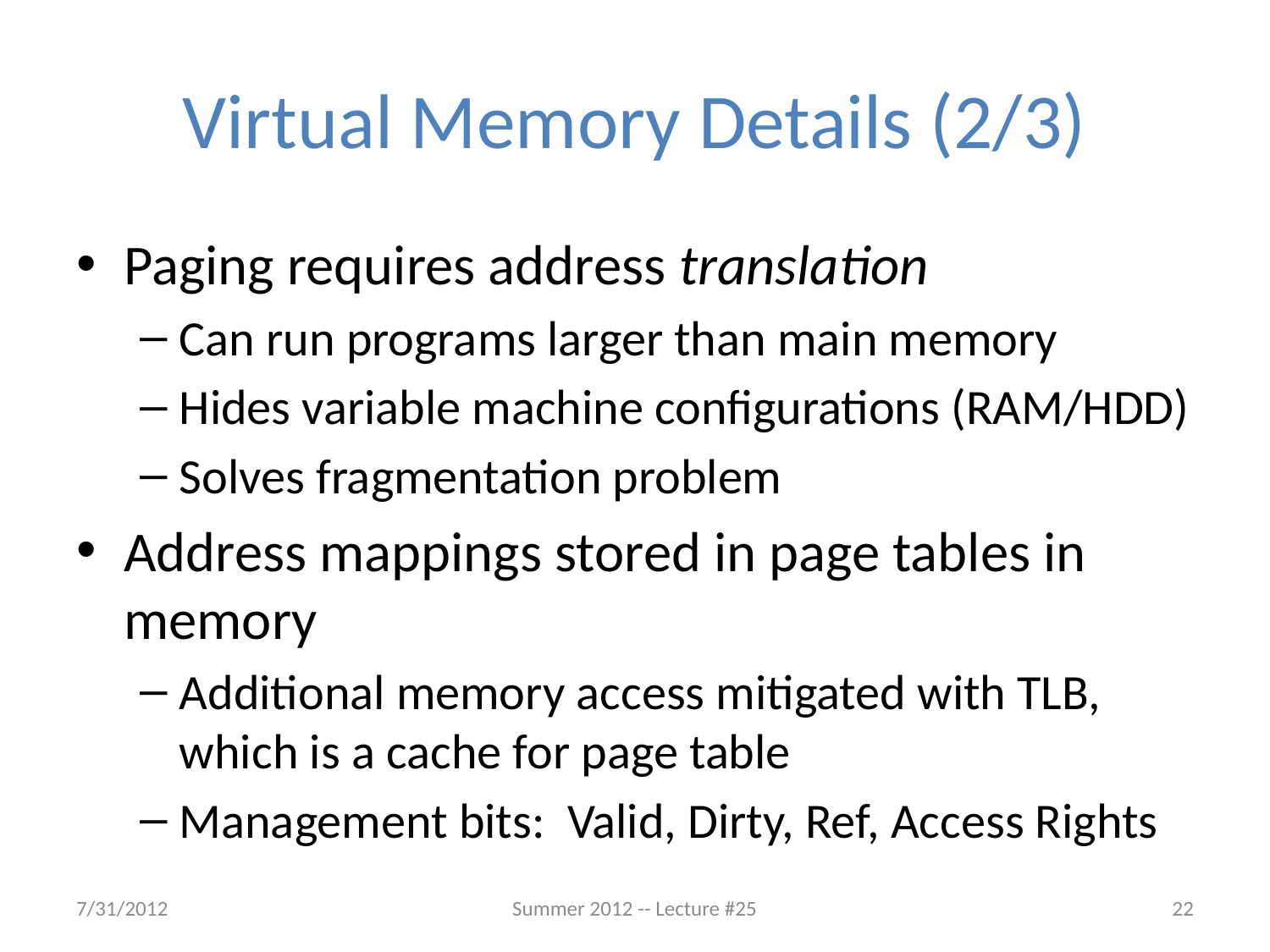

# Virtual Memory Details (2/3)
Paging requires address translation
Can run programs larger than main memory
Hides variable machine configurations (RAM/HDD)
Solves fragmentation problem
Address mappings stored in page tables in memory
Additional memory access mitigated with TLB, which is a cache for page table
Management bits:  Valid, Dirty, Ref, Access Rights
7/31/2012
Summer 2012 -- Lecture #25
22